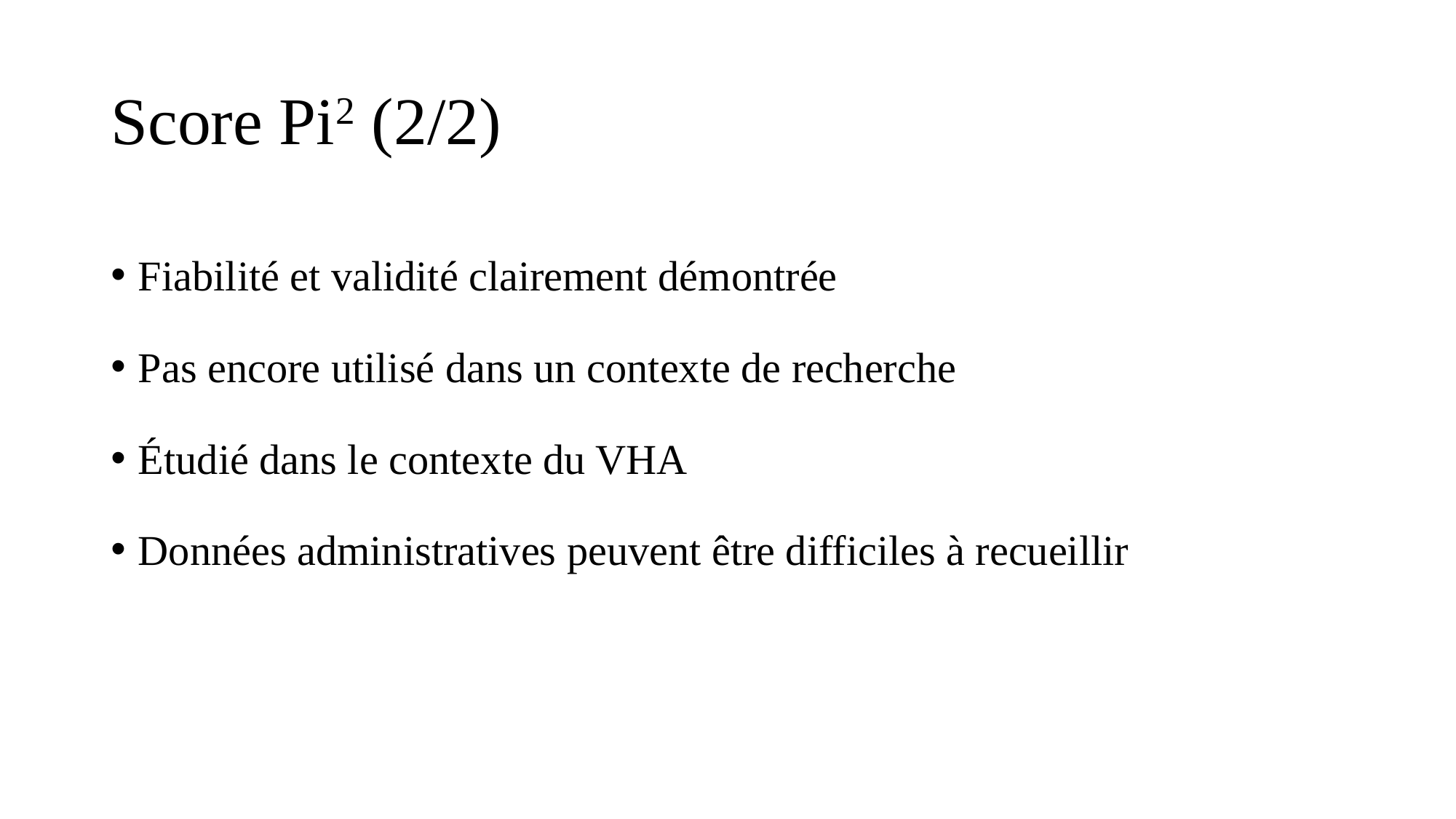

# Score Pi2 (2/2)
Fiabilité et validité clairement démontrée
Pas encore utilisé dans un contexte de recherche
Étudié dans le contexte du VHA
Données administratives peuvent être difficiles à recueillir